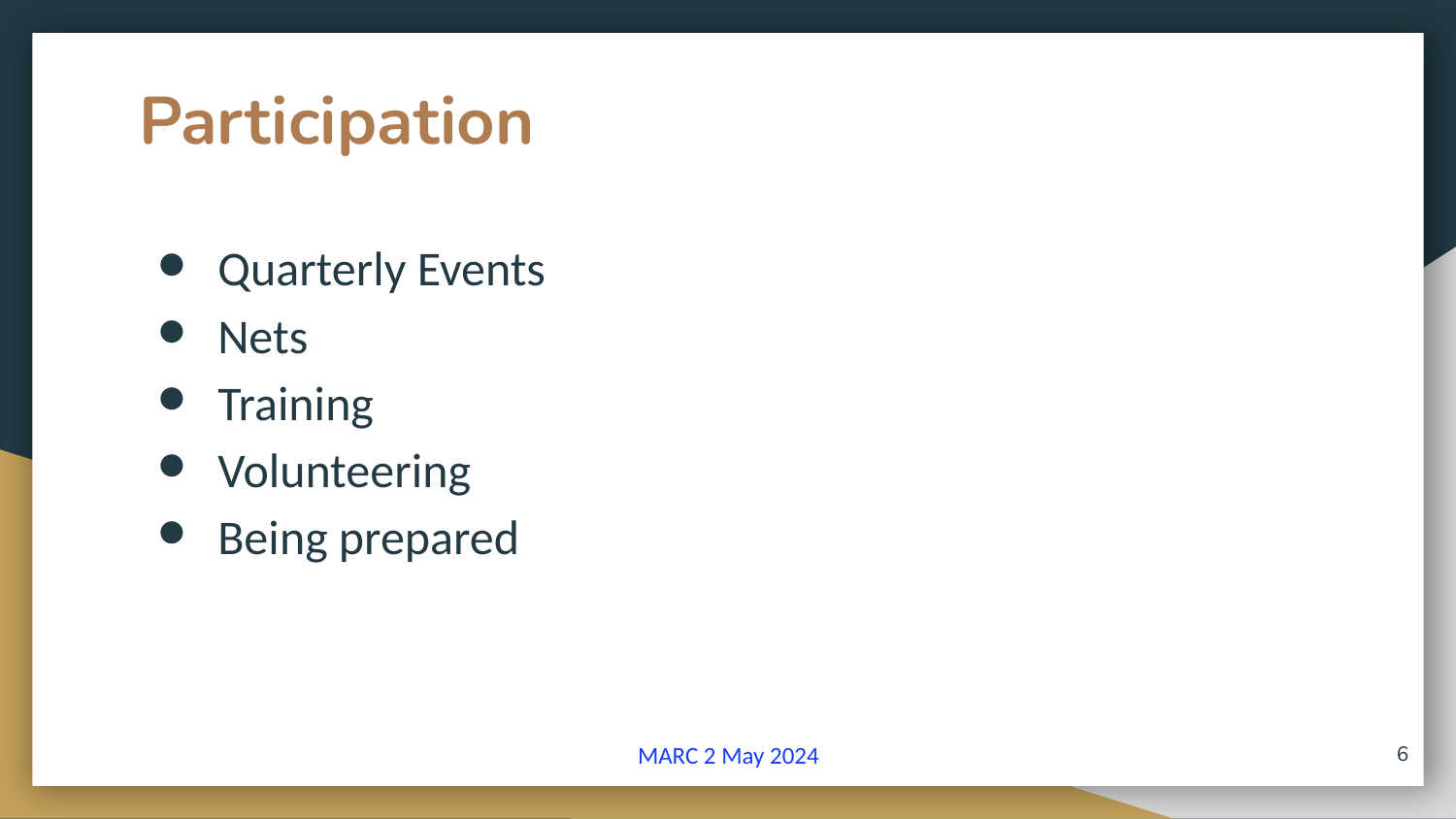

# Participation
Quarterly Events
Nets
Training
Volunteering
Being prepared
6
MARC 2 May 2024